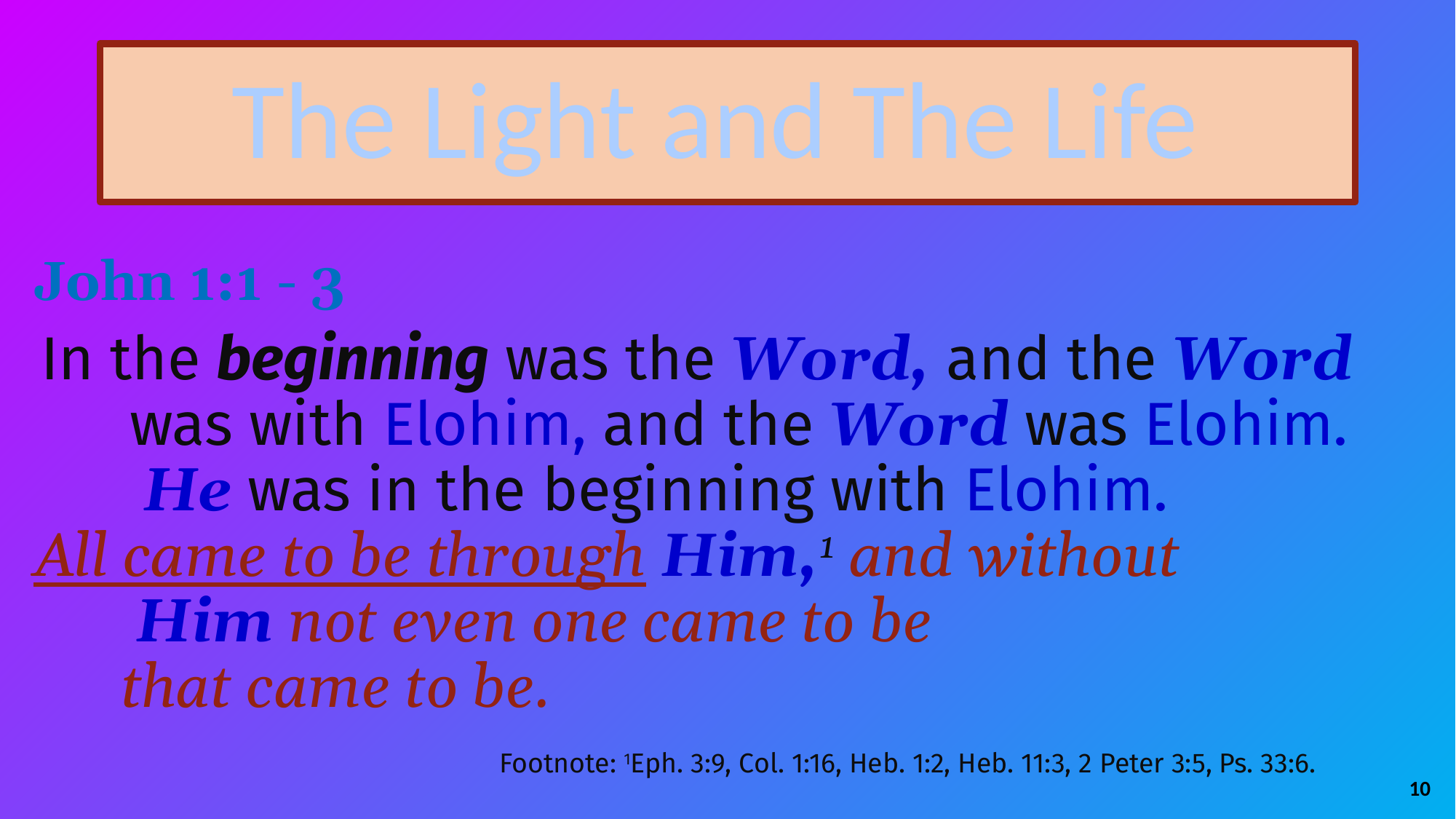

# The Light and The Life
John 1:1 - 3
 In the beginning was the Word, and the Word
      was with Elohim, and the Word was Elohim.
	He was in the beginning with Elohim.
All came to be through Him,1 and without
       Him not even one came to be
      that came to be.
                                Footnote: 1Eph. 3:9, Col. 1:16, Heb. 1:2, Heb. 11:3, 2 Peter 3:5, Ps. 33:6.
10